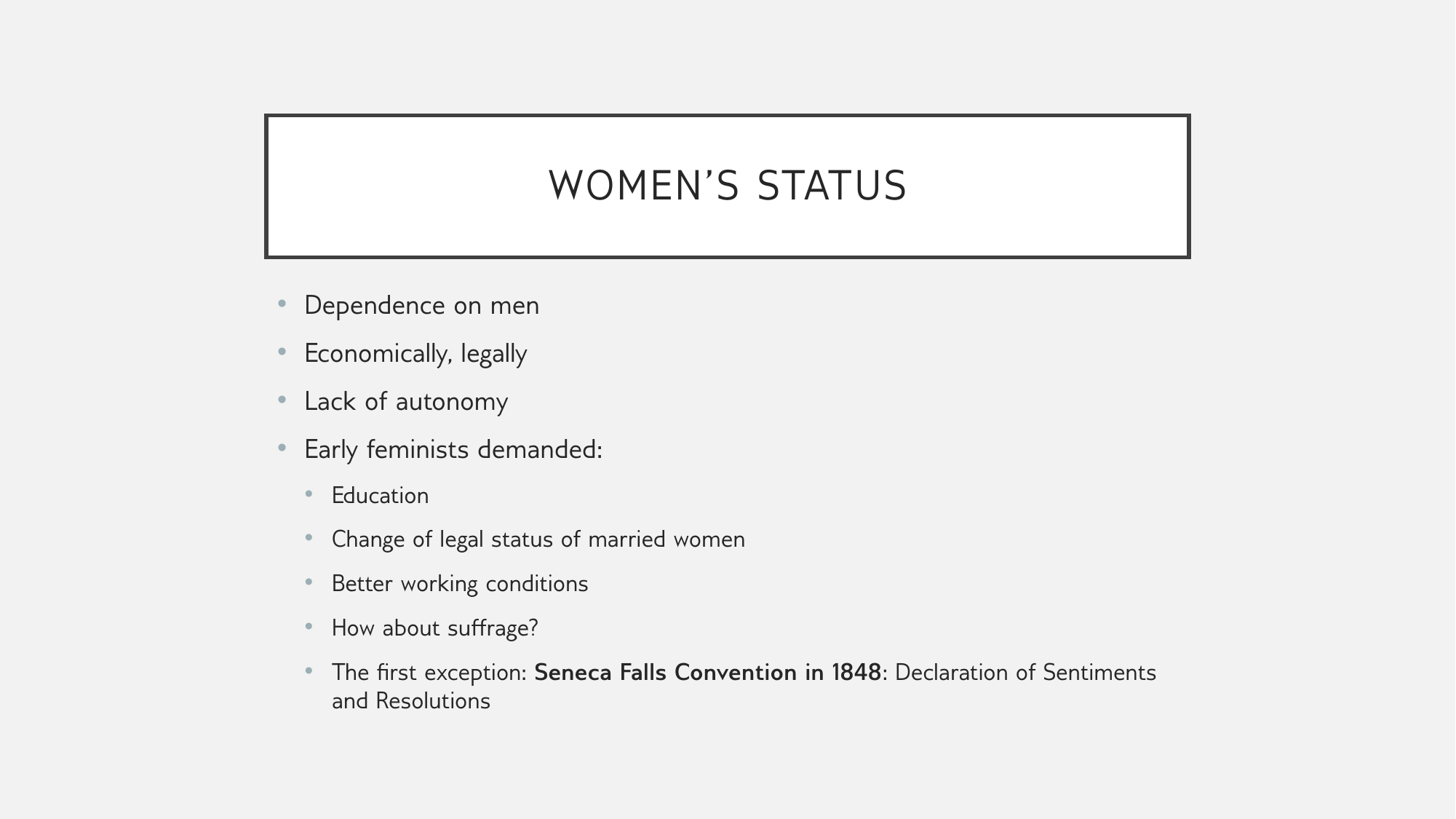

# Women’s status
Dependence on men
Economically, legally
Lack of autonomy
Early feminists demanded:
Education
Change of legal status of married women
Better working conditions
How about suffrage?
The first exception: Seneca Falls Convention in 1848: Declaration of Sentiments and Resolutions